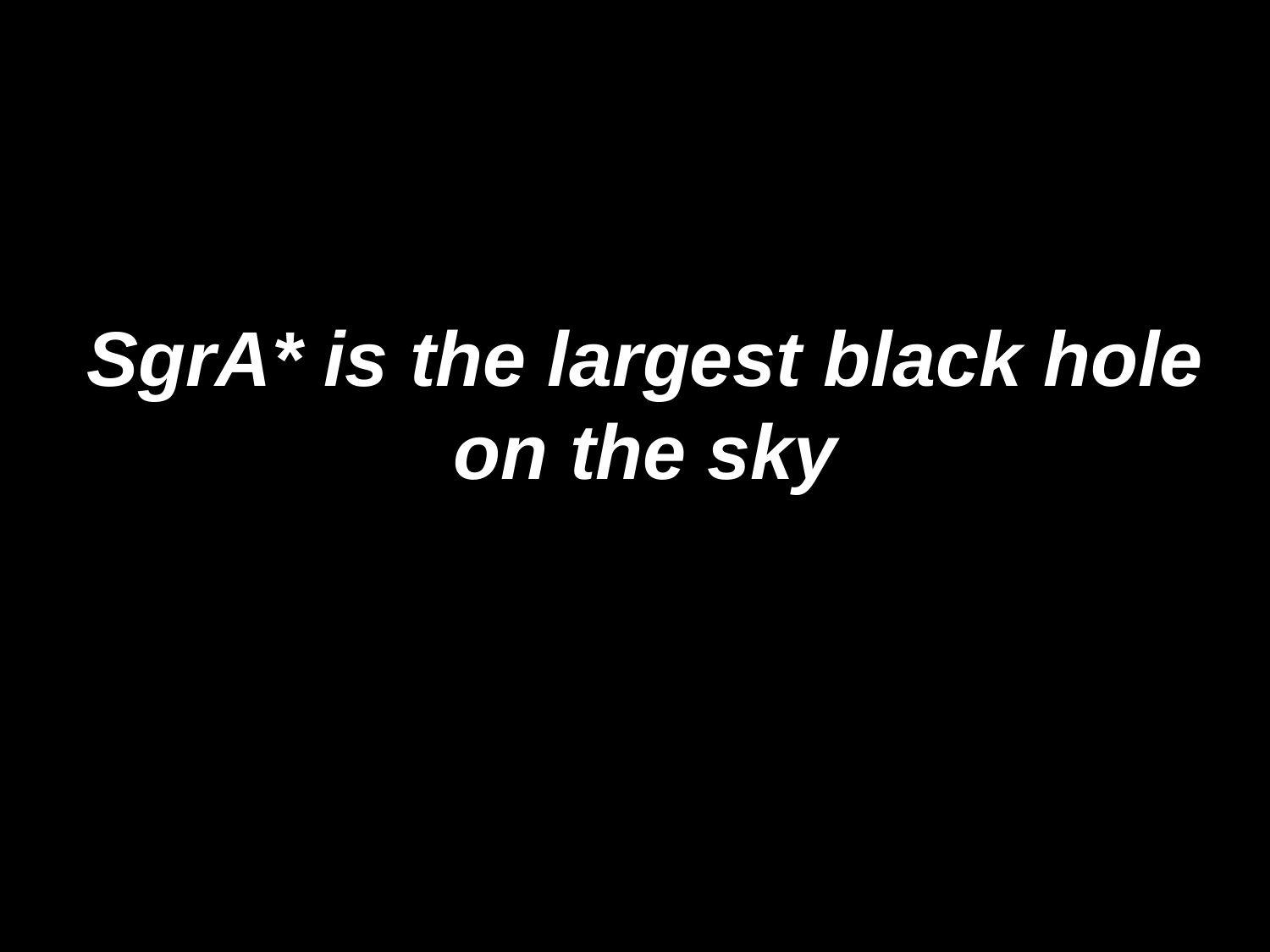

# SgrA* is the largest black hole on the sky